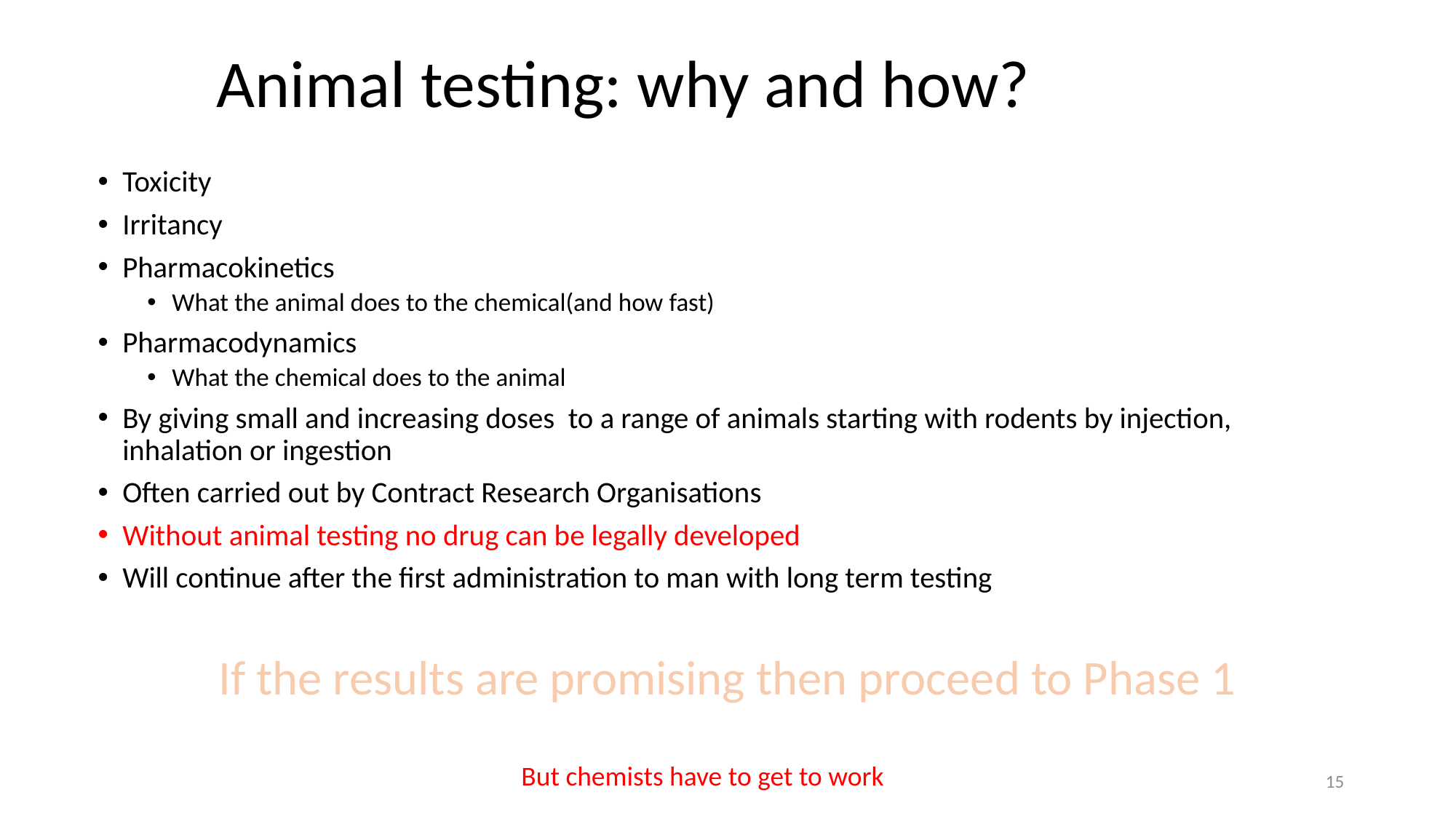

# Animal testing: why and how?
Toxicity
Irritancy
Pharmacokinetics
What the animal does to the chemical(and how fast)
Pharmacodynamics
What the chemical does to the animal
By giving small and increasing doses  to a range of animals starting with rodents by injection, inhalation or ingestion
Often carried out by Contract Research Organisations
Without animal testing no drug can be legally developed
Will continue after the first administration to man with long term testing

If the results are promising then proceed to Phase 1

But chemists have to get to work
15